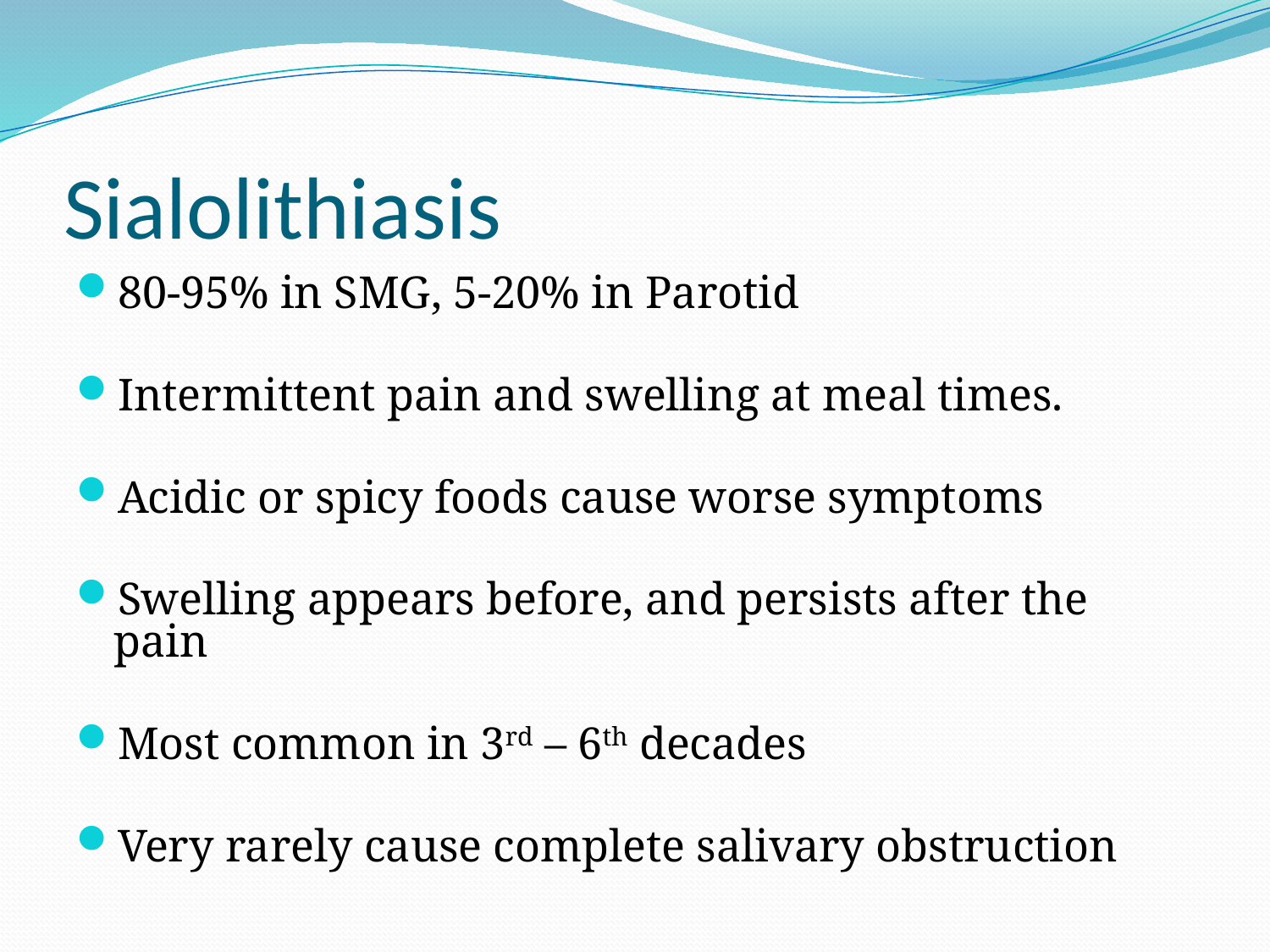

# Sialolithiasis
80-95% in SMG, 5-20% in Parotid

Intermittent pain and swelling at meal times.

Acidic or spicy foods cause worse symptoms

Swelling appears before, and persists after the pain

Most common in 3rd – 6th decades

Very rarely cause complete salivary obstruction